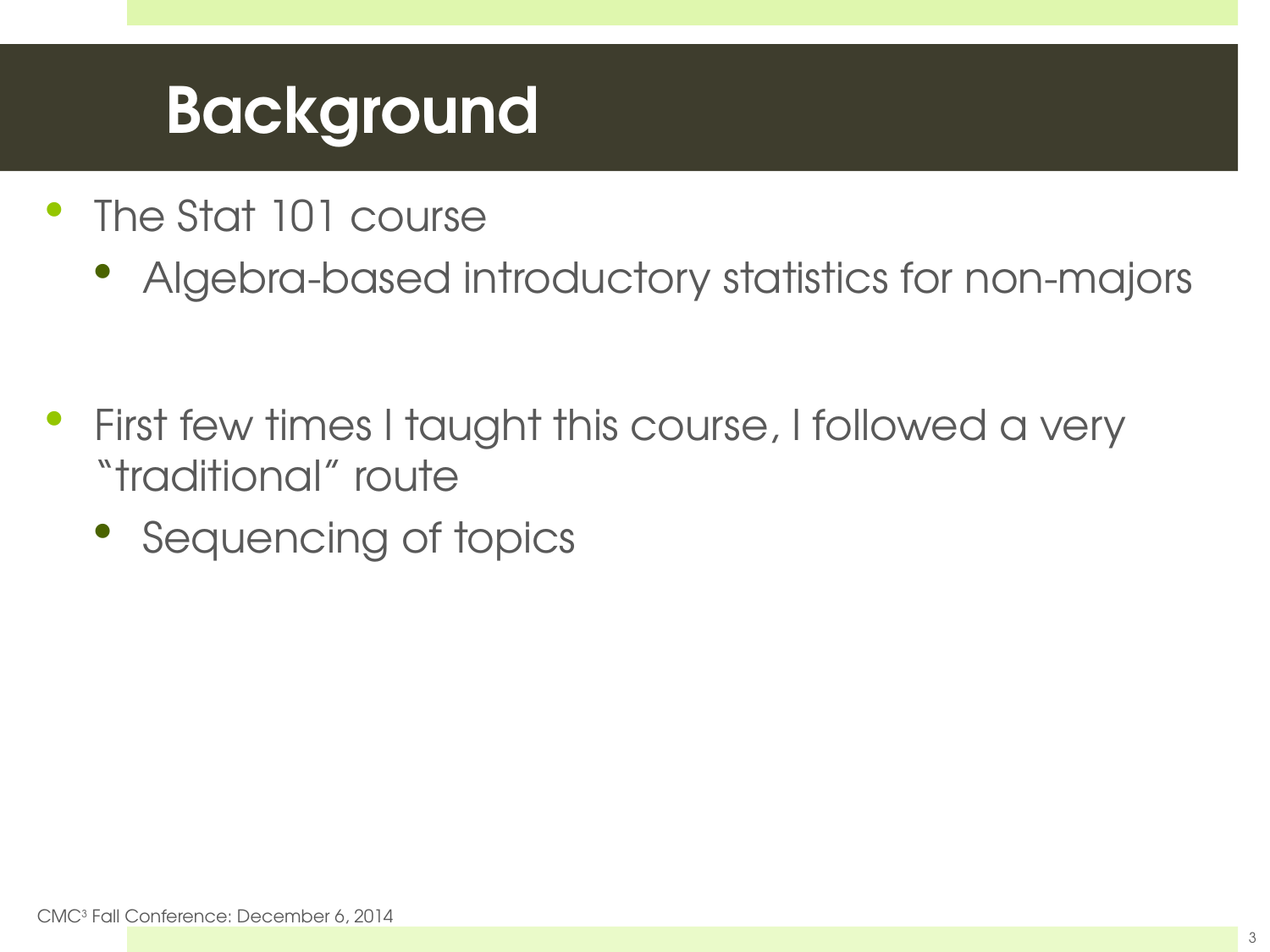

# Background
The Stat 101 course
Algebra-based introductory statistics for non-majors

First few times I taught this course, I followed a very “traditional” route
Sequencing of topics
CMC3 Fall Conference: December 6, 2014
3